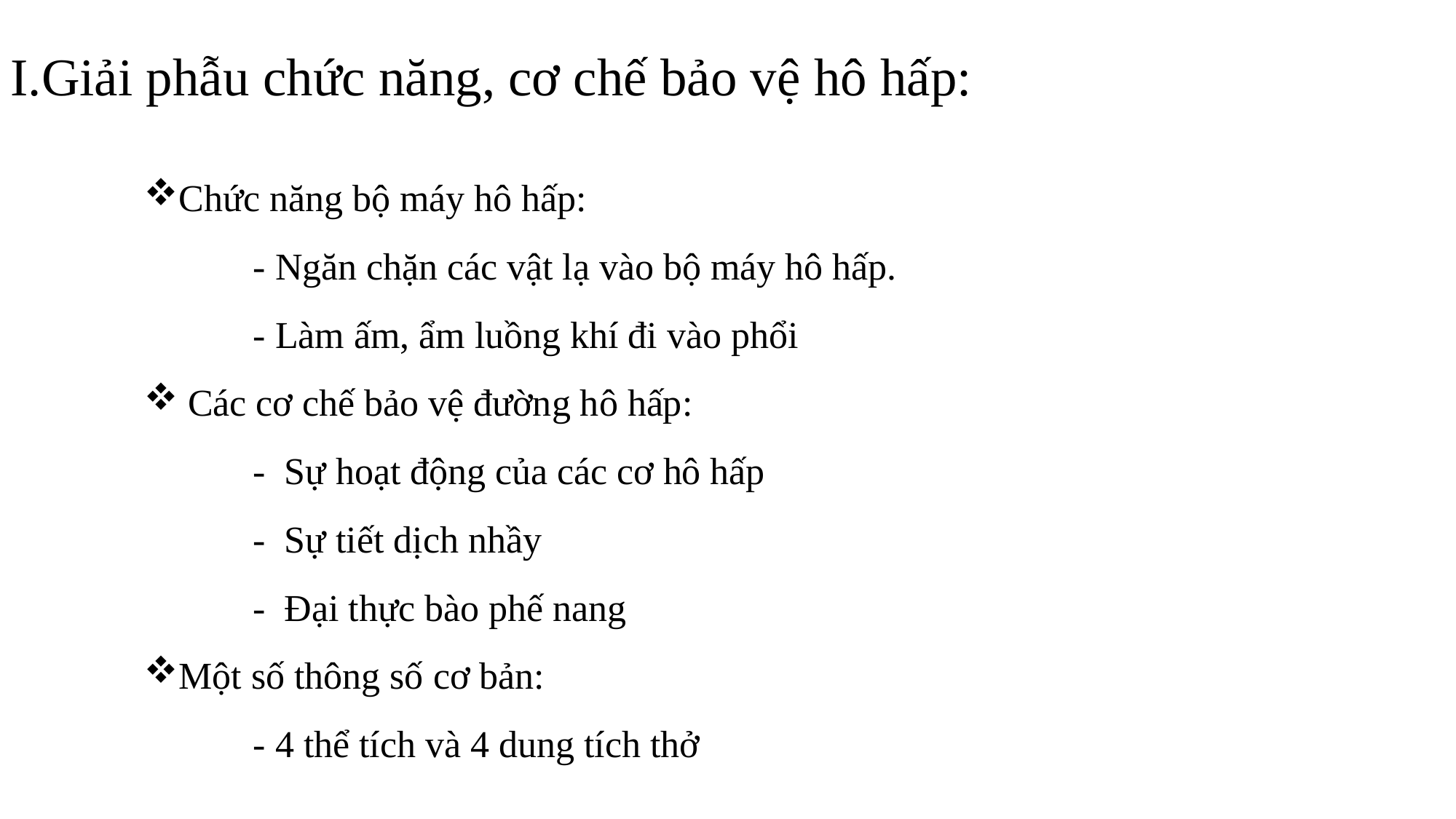

I.Giải phẫu chức năng, cơ chế bảo vệ hô hấp:
Chức năng bộ máy hô hấp:
	- Ngăn chặn các vật lạ vào bộ máy hô hấp.
	- Làm ấm, ẩm luồng khí đi vào phổi
 Các cơ chế bảo vệ đường hô hấp:
	-  Sự hoạt động của các cơ hô hấp
	-  Sự tiết dịch nhầy
	-  Đại thực bào phế nang
Một số thông số cơ bản:
	- 4 thể tích và 4 dung tích thở